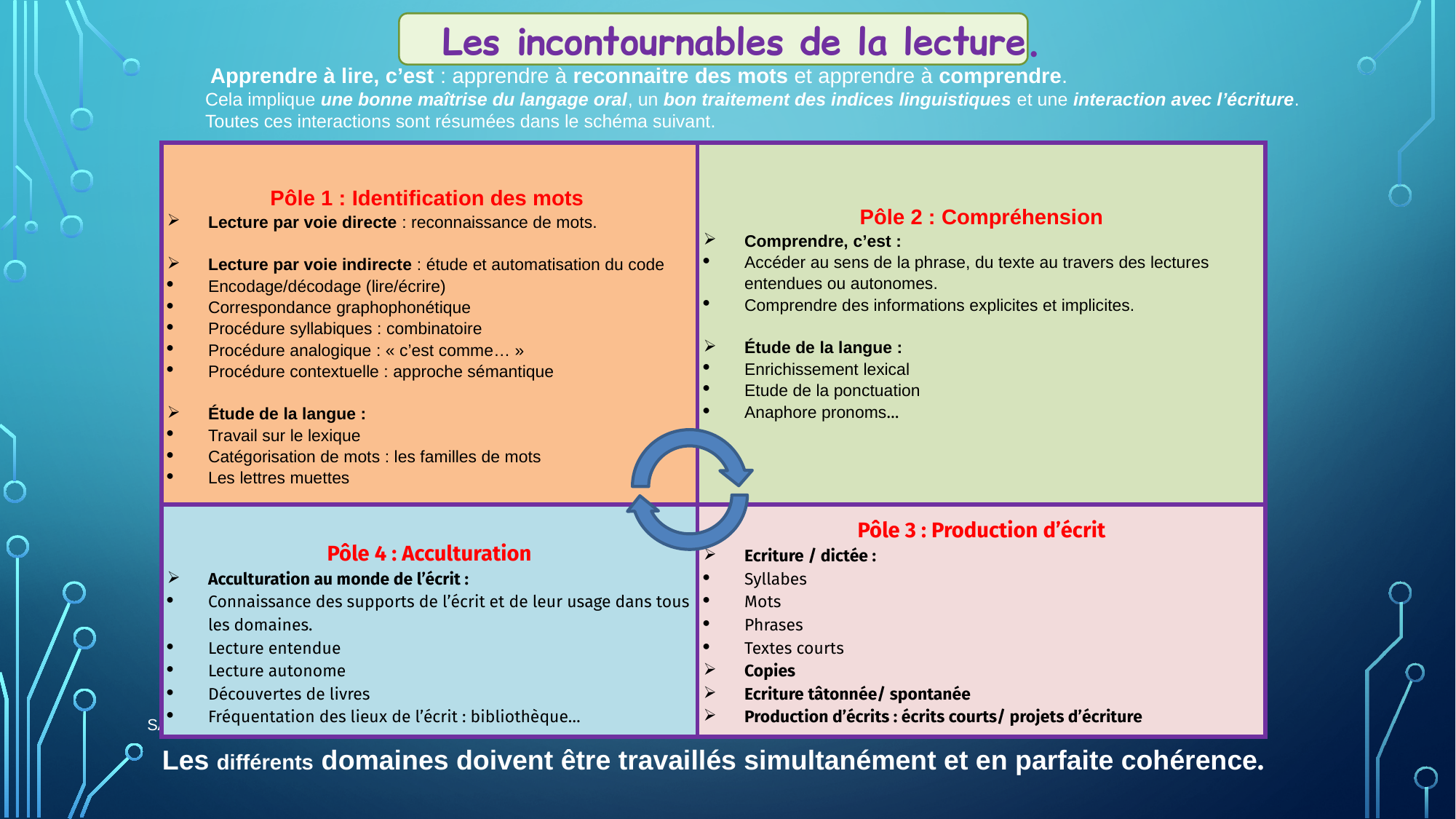

Les incontournables de la lecture.
 Apprendre à lire, c’est : apprendre à reconnaitre des mots et apprendre à comprendre.
Cela implique une bonne maîtrise du langage oral, un bon traitement des indices linguistiques et une interaction avec l’écriture.
Toutes ces interactions sont résumées dans le schéma suivant.

| Pôle 1 : Identification des mots  Lecture par voie directe : reconnaissance de mots.   Lecture par voie indirecte : étude et automatisation du code Encodage/décodage (lire/écrire) Correspondance graphophonétique Procédure syllabiques : combinatoire Procédure analogique : « c’est comme… » Procédure contextuelle : approche sémantique   Étude de la langue : Travail sur le lexique Catégorisation de mots : les familles de mots Les lettres muettes | Pôle 2 : Compréhension Comprendre, c’est : Accéder au sens de la phrase, du texte au travers des lectures entendues ou autonomes. Comprendre des informations explicites et implicites.   Étude de la langue : Enrichissement lexical Etude de la ponctuation Anaphore pronoms… |
| --- | --- |
| Pôle 4 : Acculturation Acculturation au monde de l’écrit : Connaissance des supports de l’écrit et de leur usage dans tous les domaines. Lecture entendue Lecture autonome Découvertes de livres Fréquentation des lieux de l’écrit : bibliothèque… | Pôle 3 : Production d’écrit Ecriture / dictée : Syllabes Mots Phrases Textes courts Copies Ecriture tâtonnée/ spontanée Production d’écrits : écrits courts/ projets d’écriture |

Sabine TAVOSO PEMF ITI 2016 2017
Les différents domaines doivent être travaillés simultanément et en parfaite cohérence.